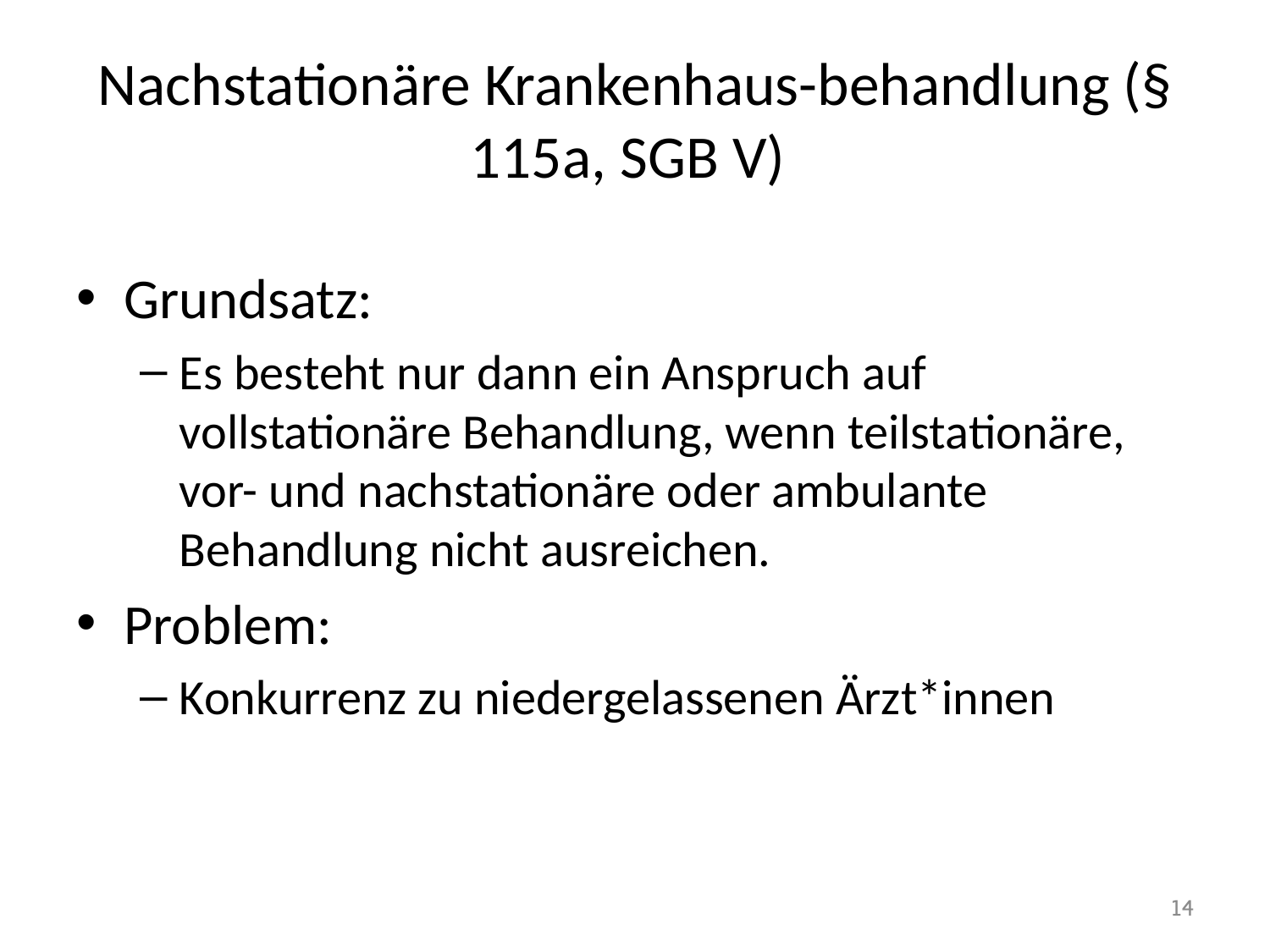

# Nachstationäre Krankenhaus-behandlung (§ 115a, SGB V)
Grundsatz:
Es besteht nur dann ein Anspruch auf vollstationäre Behandlung, wenn teilstationäre, vor- und nachstationäre oder ambulante Behandlung nicht ausreichen.
Problem:
Konkurrenz zu niedergelassenen Ärzt*innen
14